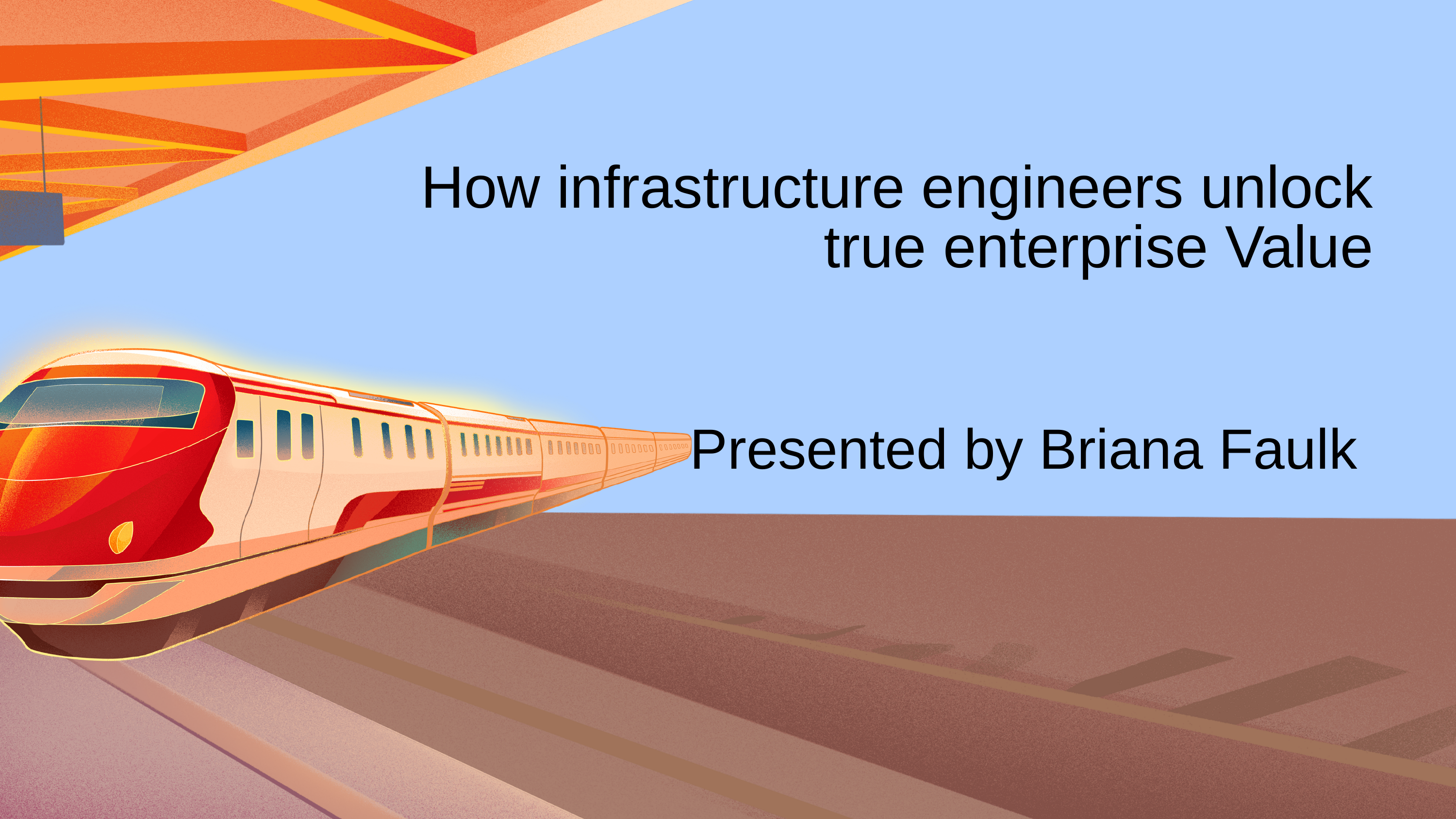

How infrastructure engineers unlock true enterprise Value

Presented by Briana Faulk